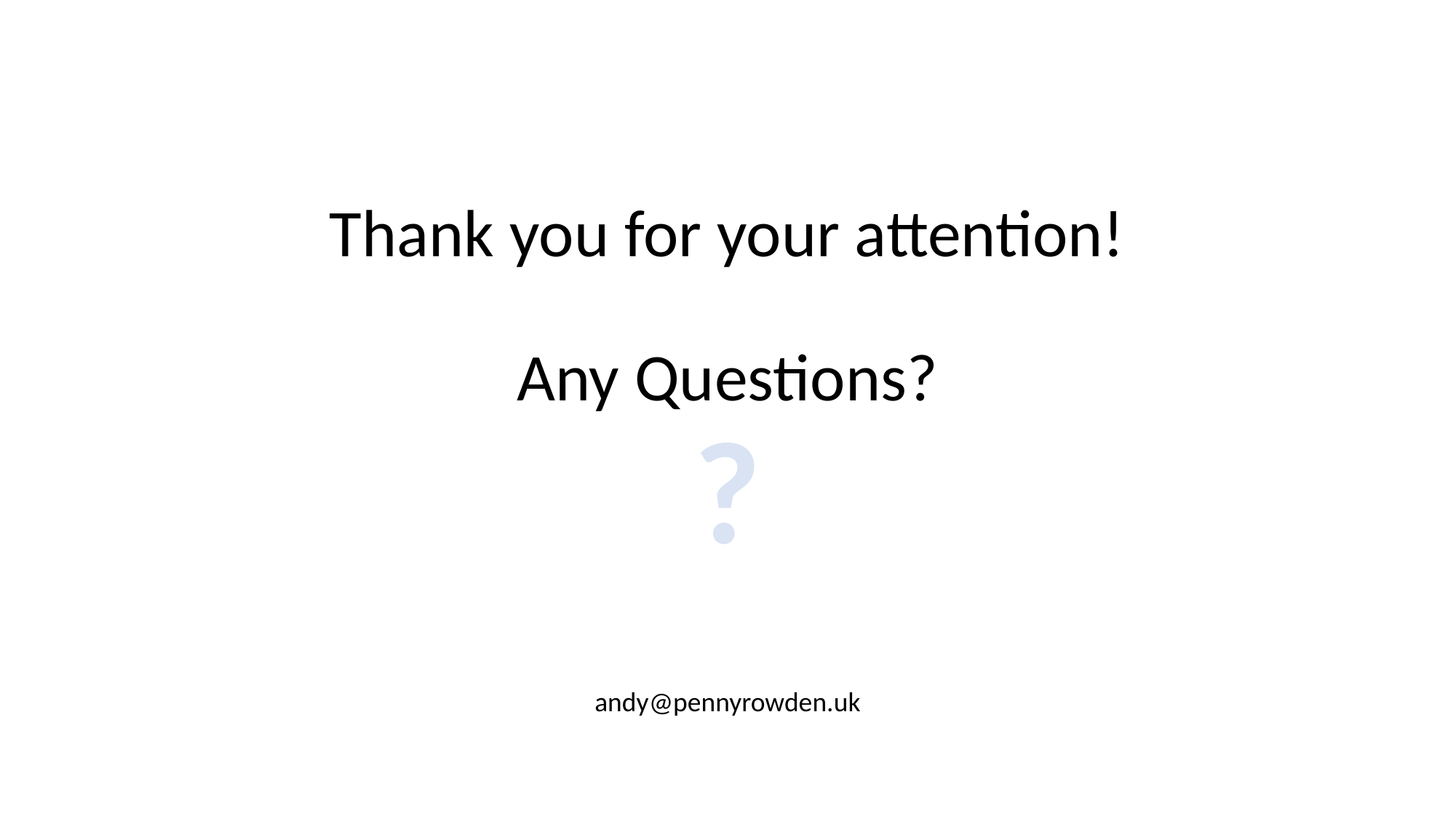

# Thank you for your attention! Any Questions?
?
andy@pennyrowden.uk